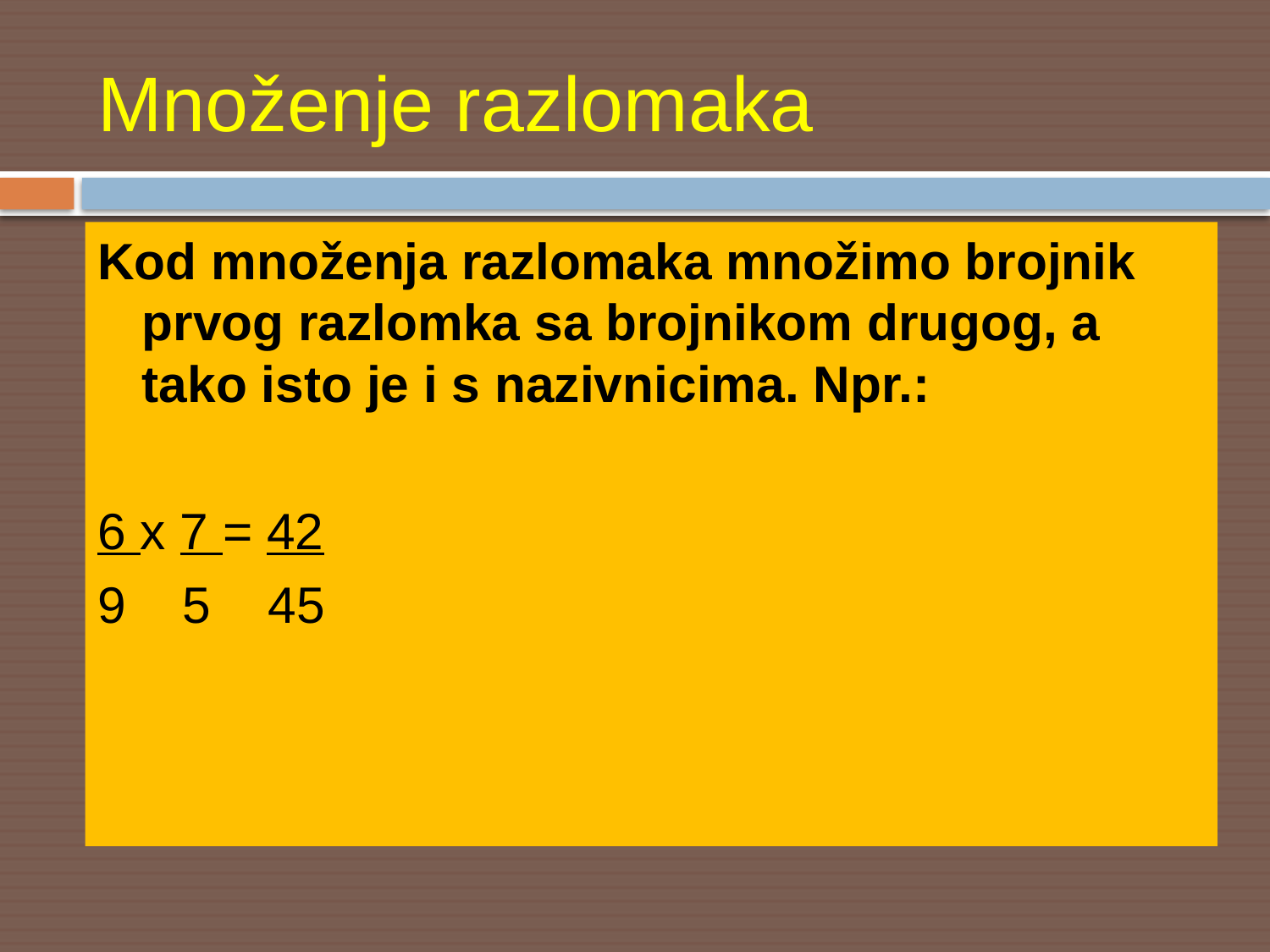

# Množenje razlomaka
Kod množenja razlomaka množimo brojnik prvog razlomka sa brojnikom drugog, a tako isto je i s nazivnicima. Npr.:

6 x 7 = 42
9    5    45